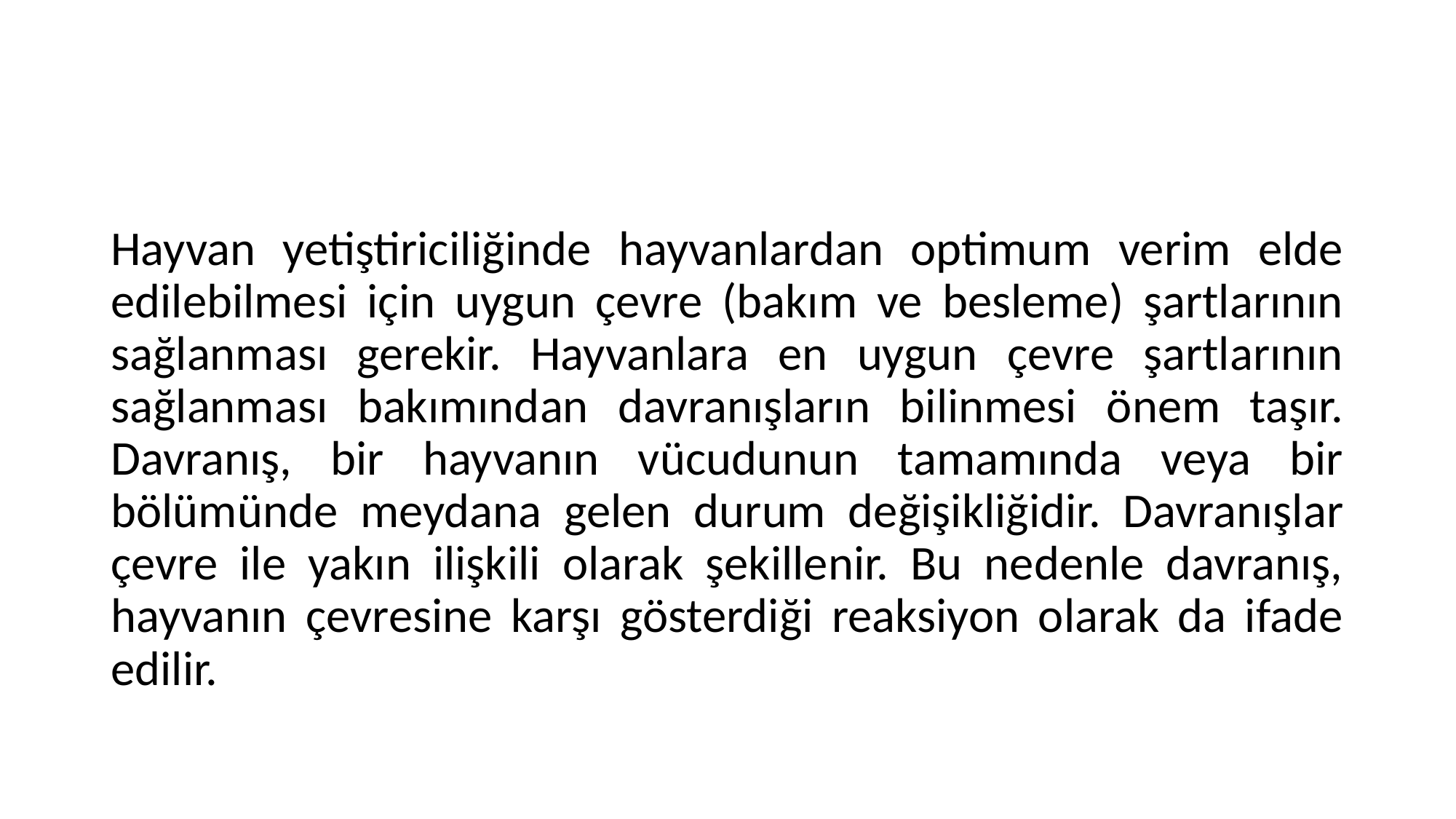

#
Hayvan yetiştiriciliğinde hayvanlardan optimum verim elde edilebilmesi için uygun çevre (bakım ve besleme) şartlarının sağlanması gerekir. Hayvanlara en uygun çevre şartlarının sağlanması bakımından davranışların bilinmesi önem taşır. Davranış, bir hayvanın vücudunun tamamında veya bir bölümünde meydana gelen durum değişikliğidir. Davranışlar çevre ile yakın ilişkili olarak şekillenir. Bu nedenle davranış, hayvanın çevresine karşı gösterdiği reaksiyon olarak da ifade edilir.